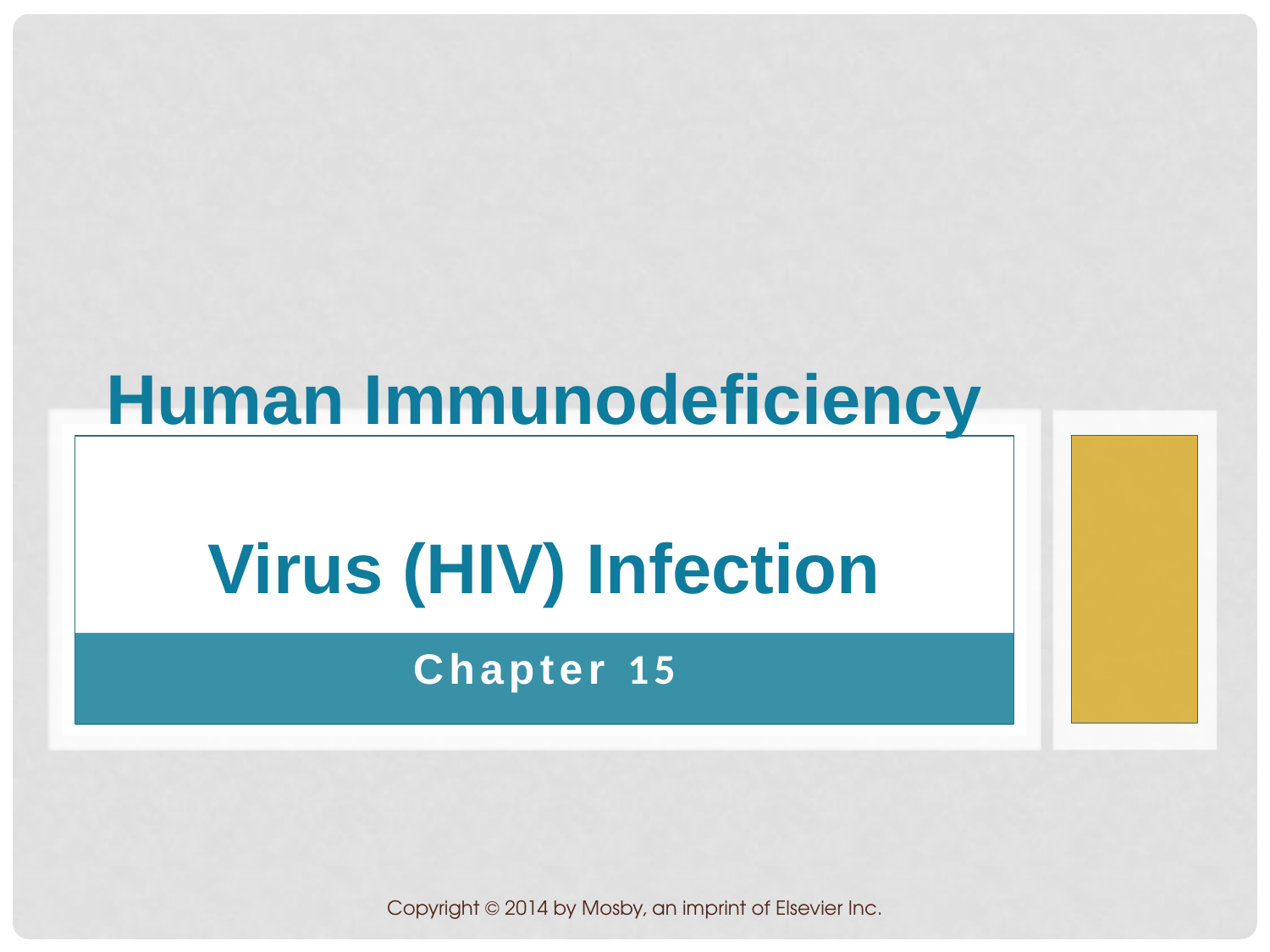

# Human Immunodeficiency Virus (HIV) Infection
Chapter 15
Copyright © 2014 by Mosby, an imprint of Elsevier Inc.